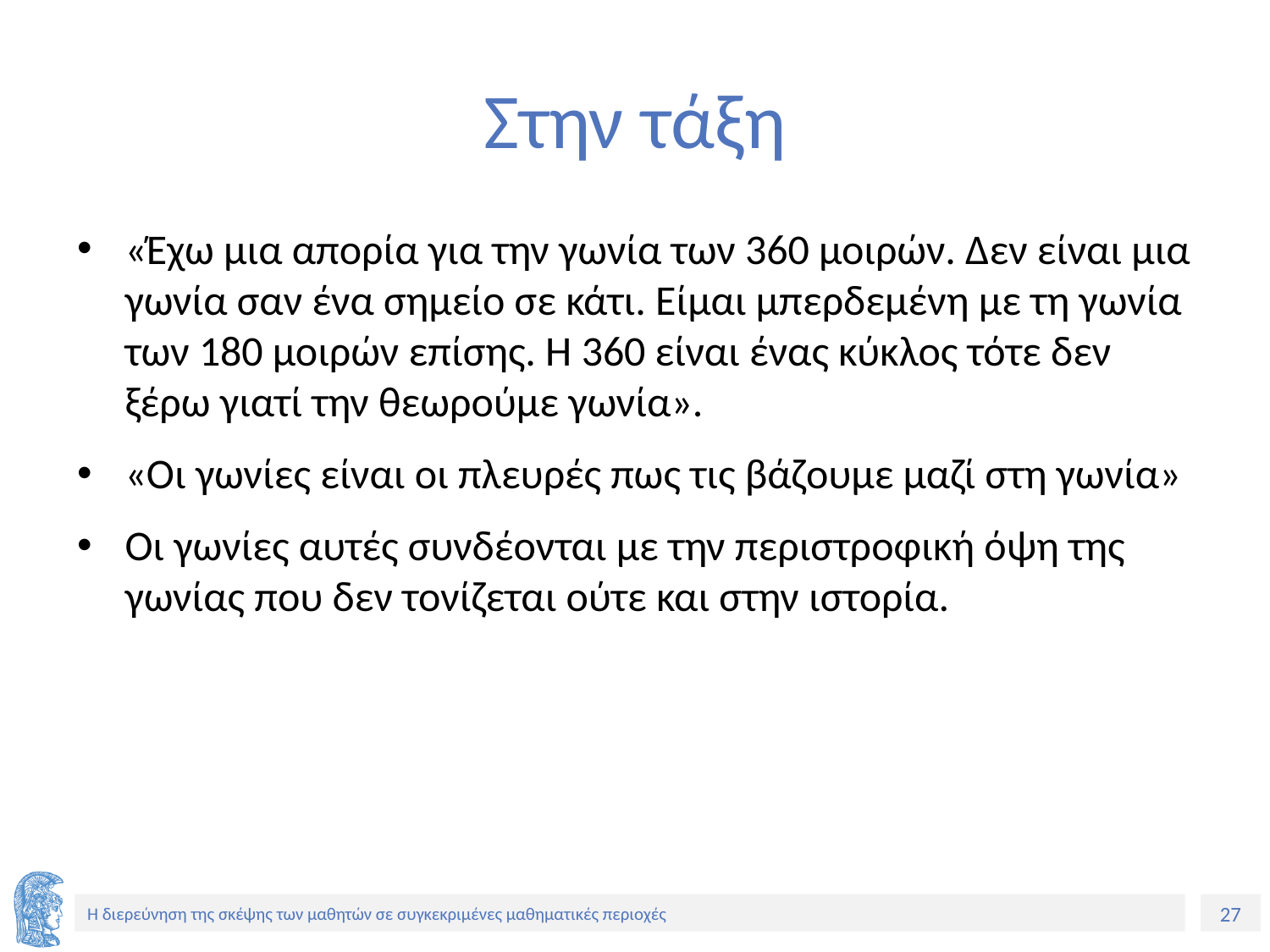

# Στην τάξη
«Έχω μια απορία για την γωνία των 360 μοιρών. Δεν είναι μια γωνία σαν ένα σημείο σε κάτι. Είμαι μπερδεμένη με τη γωνία των 180 μοιρών επίσης. Η 360 είναι ένας κύκλος τότε δεν ξέρω γιατί την θεωρούμε γωνία».
«Οι γωνίες είναι οι πλευρές πως τις βάζουμε μαζί στη γωνία»
Οι γωνίες αυτές συνδέονται με την περιστροφική όψη της γωνίας που δεν τονίζεται ούτε και στην ιστορία.